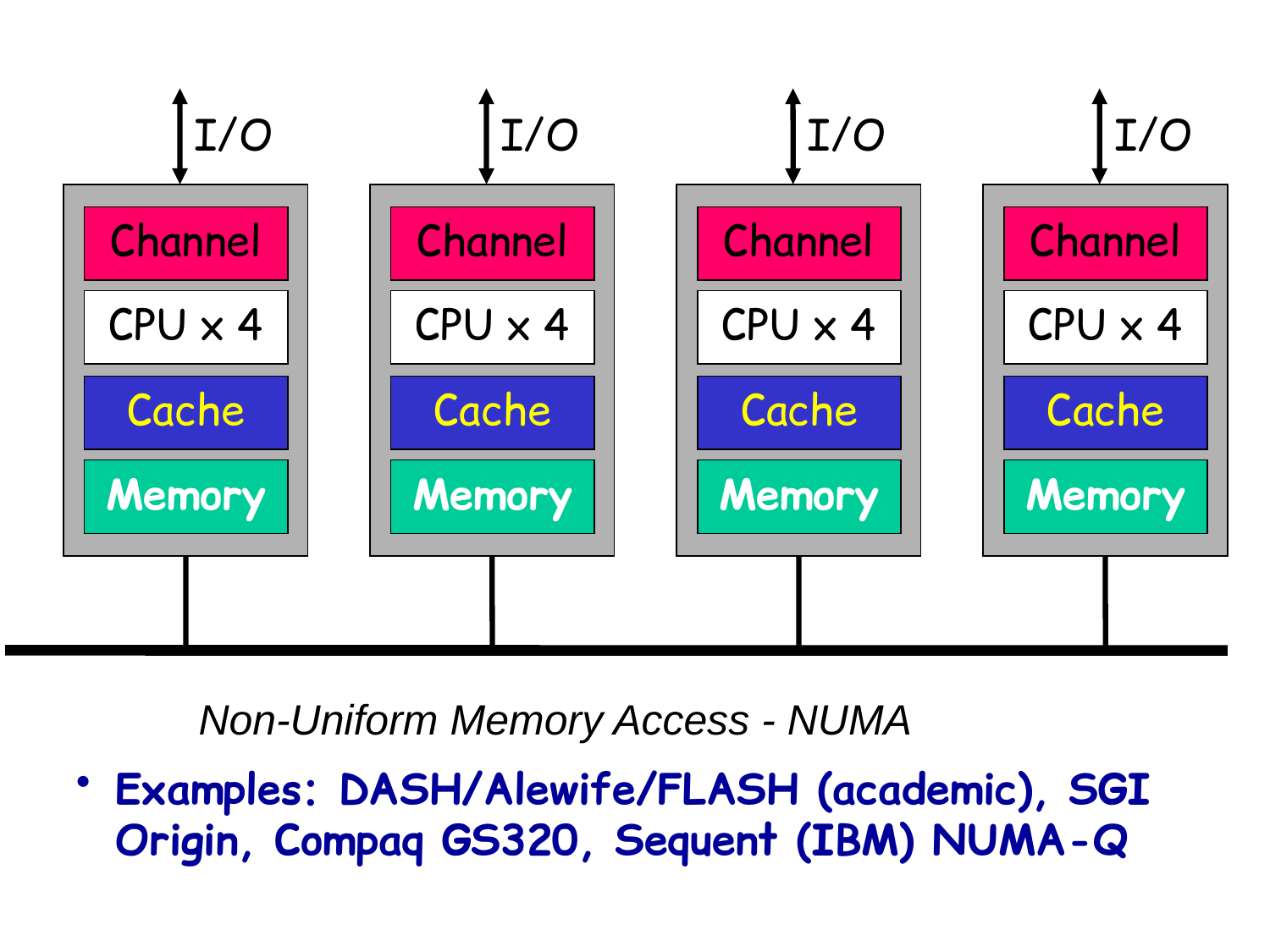

I/O

Channel
CPU x 4
Cache
Memory

I/O

Channel
CPU x 4
Cache
Memory

I/O

Channel
CPU x 4
Cache
Memory

I/O

Channel
CPU x 4
Cache
Memory

Non-Uniform Memory Access - NUMA
Examples: DASH/Alewife/FLASH (academic), SGI Origin, Compaq GS320, Sequent (IBM) NUMA-Q